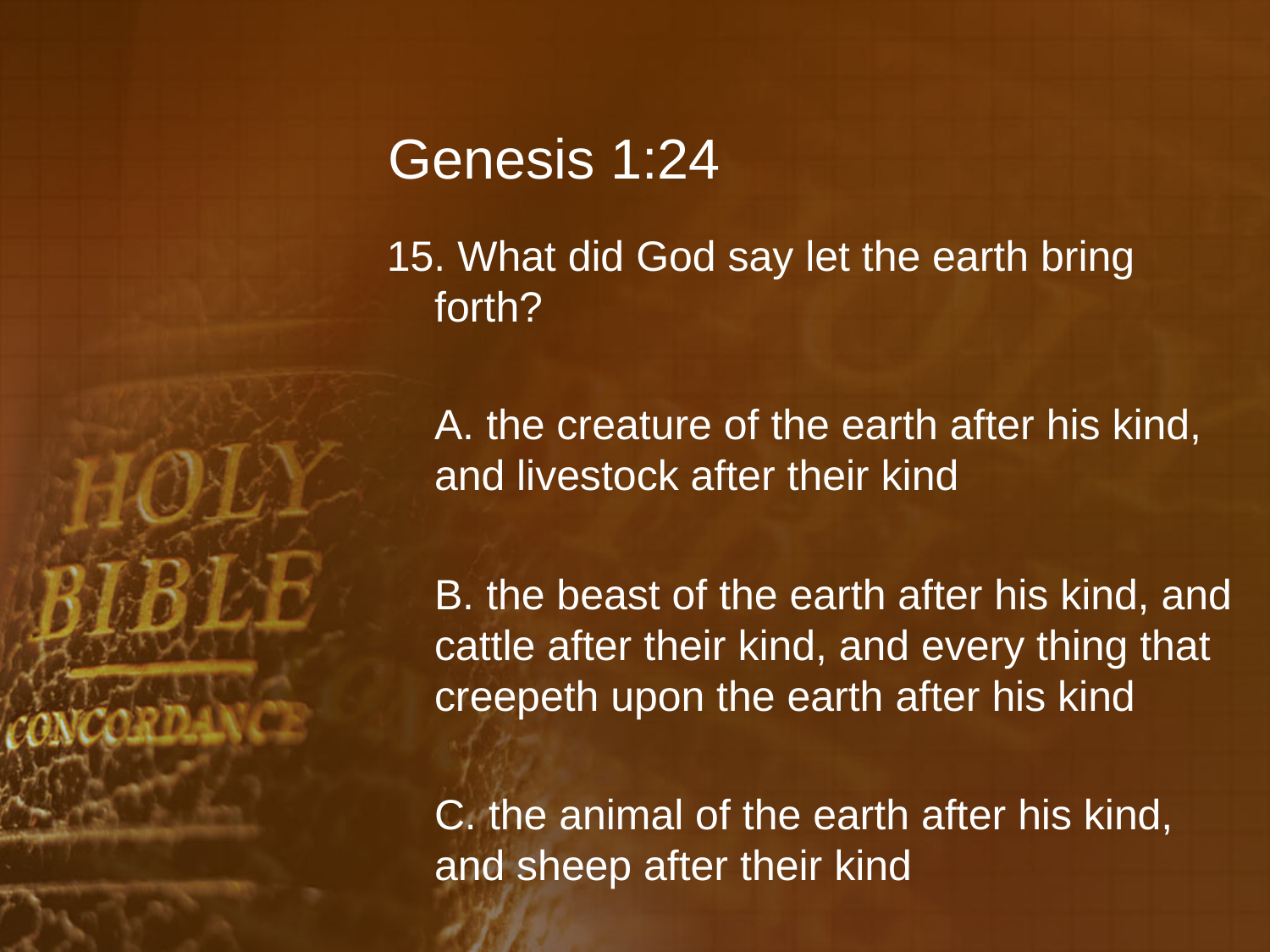

# Genesis 1:24
15. What did God say let the earth bring forth?

	A. the creature of the earth after his kind, and livestock after their kind

	B. the beast of the earth after his kind, and cattle after their kind, and every thing that creepeth upon the earth after his kind

	C. the animal of the earth after his kind, and sheep after their kind